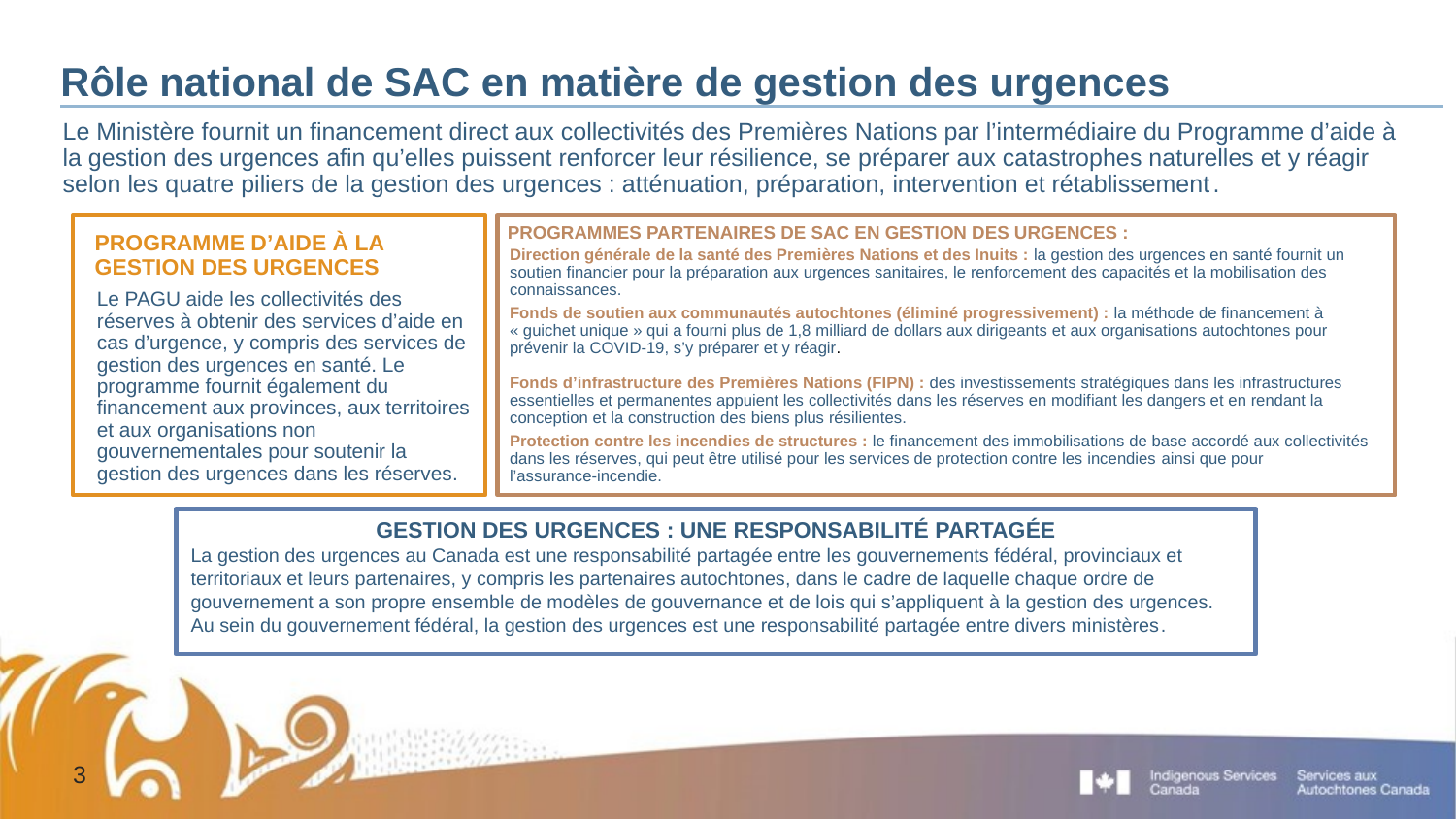

# Rôle national de SAC en matière de gestion des urgences
Le Ministère fournit un financement direct aux collectivités des Premières Nations par l’intermédiaire du Programme d’aide à la gestion des urgences afin qu’elles puissent renforcer leur résilience, se préparer aux catastrophes naturelles et y réagir selon les quatre piliers de la gestion des urgences : atténuation, préparation, intervention et rétablissement.
PROGRAMMES PARTENAIRES DE SAC EN GESTION DES URGENCES :

PROGRAMME D’AIDE À LA GESTION DES URGENCES
Direction générale de la santé des Premières Nations et des Inuits : la gestion des urgences en santé fournit un soutien financier pour la préparation aux urgences sanitaires, le renforcement des capacités et la mobilisation des connaissances.
Fonds de soutien aux communautés autochtones (éliminé progressivement) : la méthode de financement à
« guichet unique » qui a fourni plus de 1,8 milliard de dollars aux dirigeants et aux organisations autochtones pour prévenir la COVID-19, s’y préparer et y réagir.

Fonds d’infrastructure des Premières Nations (FIPN) : des investissements stratégiques dans les infrastructures essentielles et permanentes appuient les collectivités dans les réserves en modifiant les dangers et en rendant la conception et la construction des biens plus résilientes.
Protection contre les incendies de structures : le financement des immobilisations de base accordé aux collectivités dans les réserves, qui peut être utilisé pour les services de protection contre les incendies ainsi que pour       l’assurance-incendie.
Le PAGU aide les collectivités des réserves à obtenir des services d’aide en cas d’urgence, y compris des services de gestion des urgences en santé. Le programme fournit également du financement aux provinces, aux territoires et aux organisations non gouvernementales pour soutenir la gestion des urgences dans les réserves.

GESTION DES URGENCES : UNE RESPONSABILITÉ PARTAGÉE
Minister of Emergency preparedness
La gestion des urgences au Canada est une responsabilité partagée entre les gouvernements fédéral, provinciaux et territoriaux et leurs partenaires, y compris les partenaires autochtones, dans le cadre de laquelle chaque ordre de gouvernement a son propre ensemble de modèles de gouvernance et de lois qui s’appliquent à la gestion des urgences. Au sein du gouvernement fédéral, la gestion des urgences est une responsabilité partagée entre divers ministères.